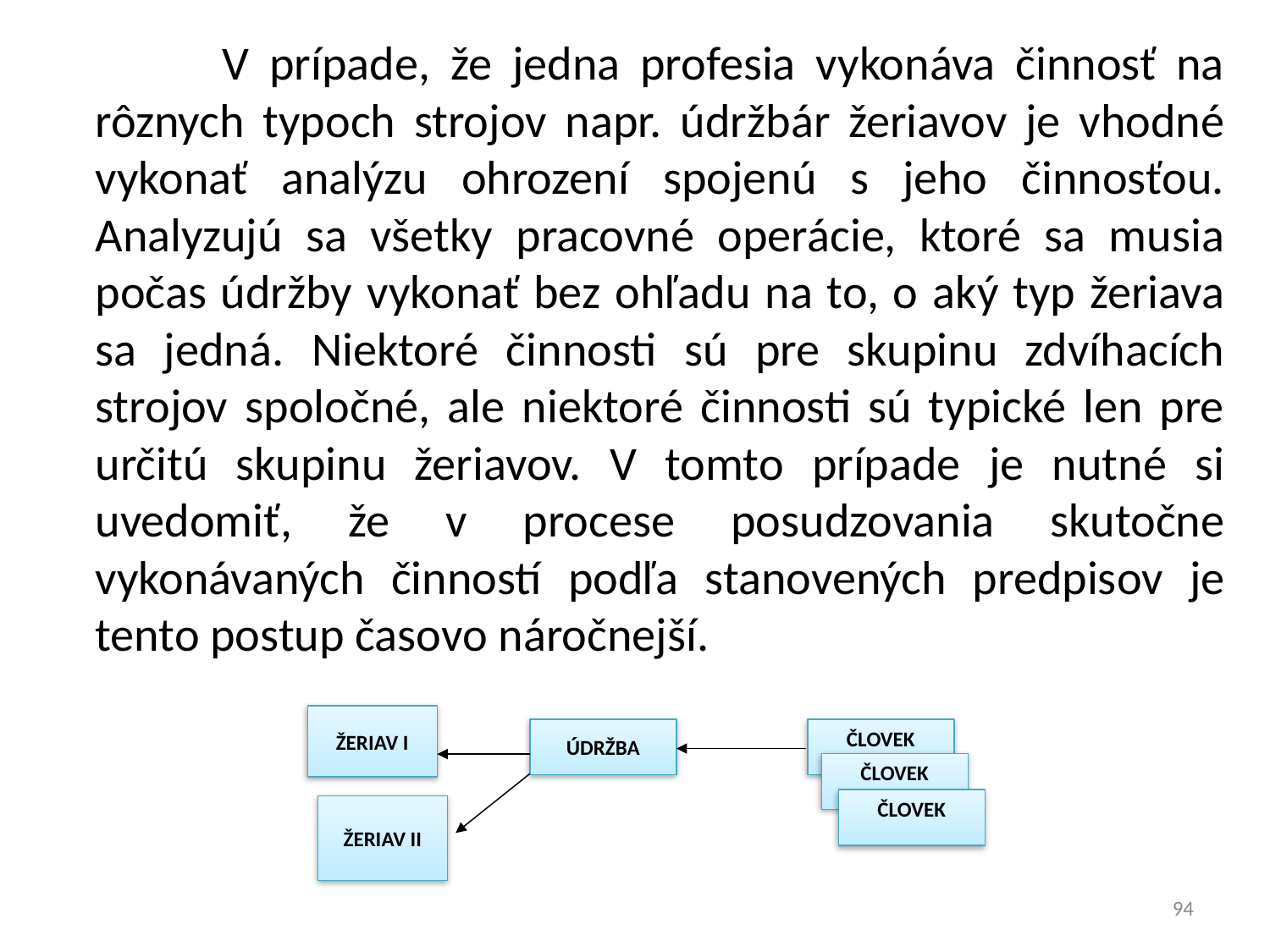

V prípade, že jedna profesia vykonáva činnosť na rôznych typoch strojov napr. údržbár žeriavov je vhodné vykonať analýzu ohrození spojenú s jeho činnosťou. Analyzujú sa všetky pracovné operácie, ktoré sa musia počas údržby vykonať bez ohľadu na to, o aký typ žeriava sa jedná. Niektoré činnosti sú pre skupinu zdvíhacích strojov spoločné, ale niektoré činnosti sú typické len pre určitú skupinu žeriavov. V tomto prípade je nutné si uvedomiť, že v procese posudzovania skutočne vykonávaných činností podľa stanovených predpisov je tento postup časovo náročnejší.
ŽERIAV I
ÚDRŽBA
ČLOVEK
ČLOVEK
ČLOVEK
ŽERIAV II
94